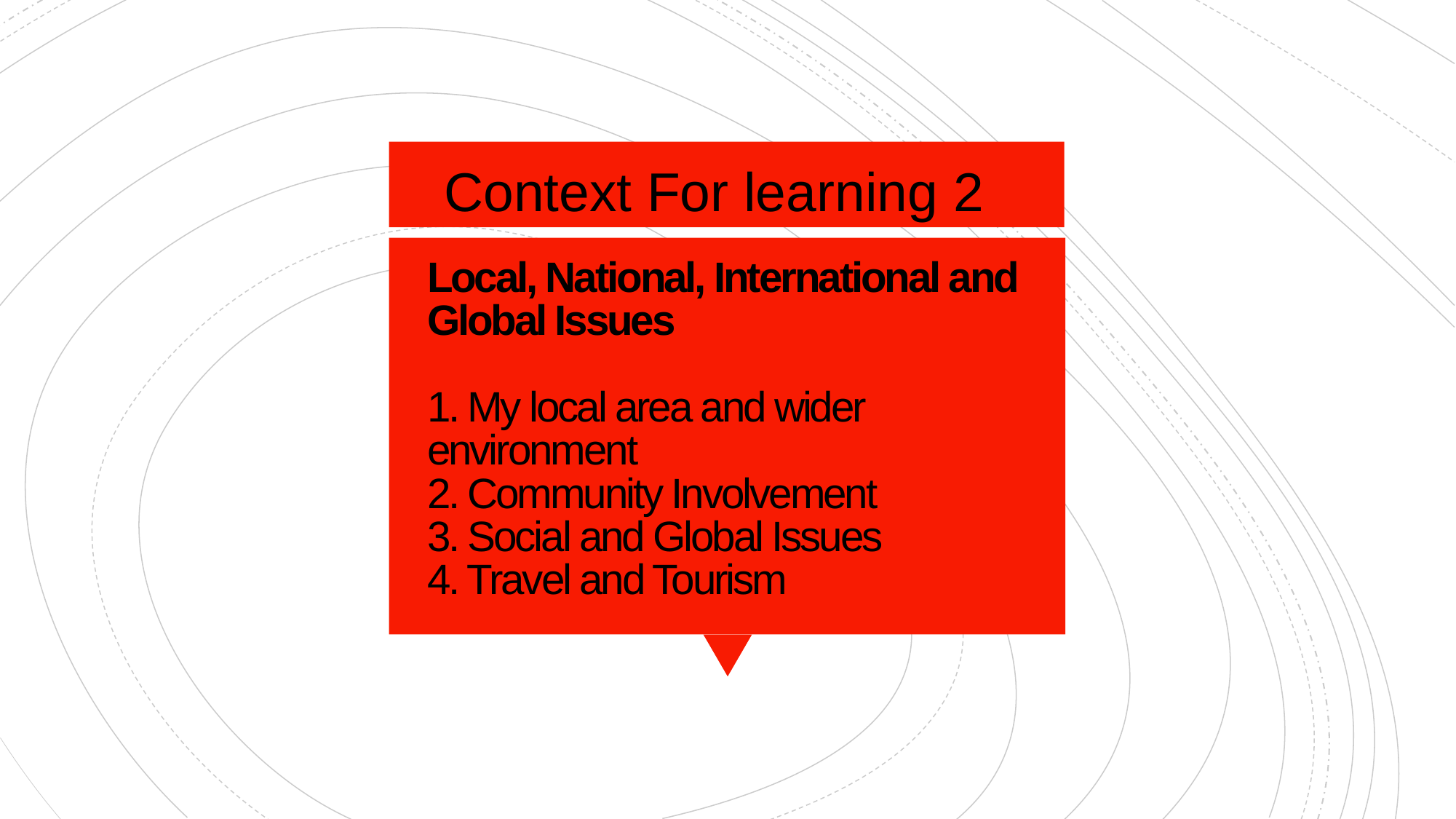

Context For learning 2
# Local, National, International and Global Issues 1. My local area and wider environment 2. Community Involvement 3. Social and Global Issues 4. Travel and Tourism